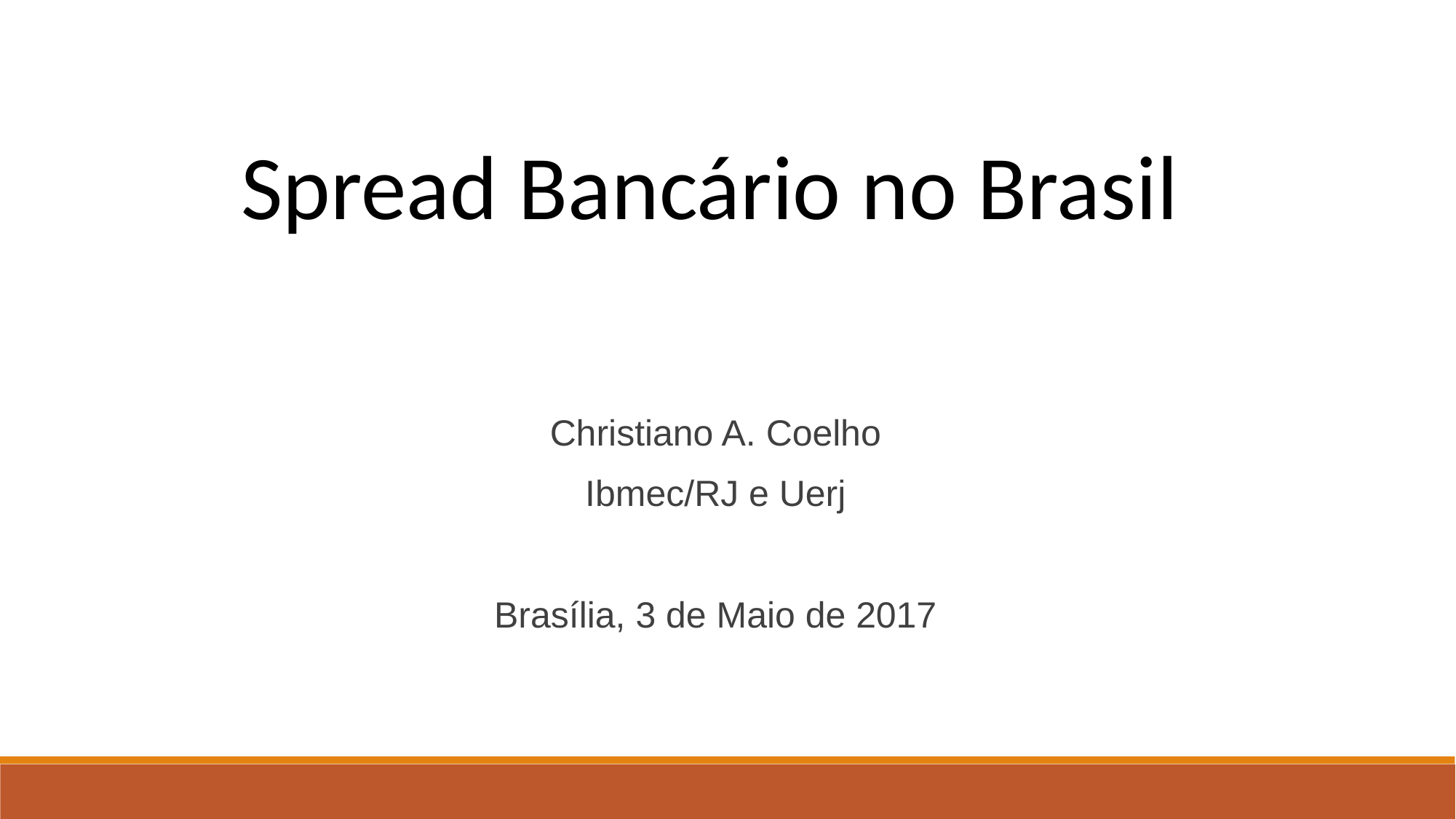

Spread Bancário no Brasil

Christiano A. Coelho
Ibmec/RJ e Uerj

Brasília, 3 de Maio de 2017